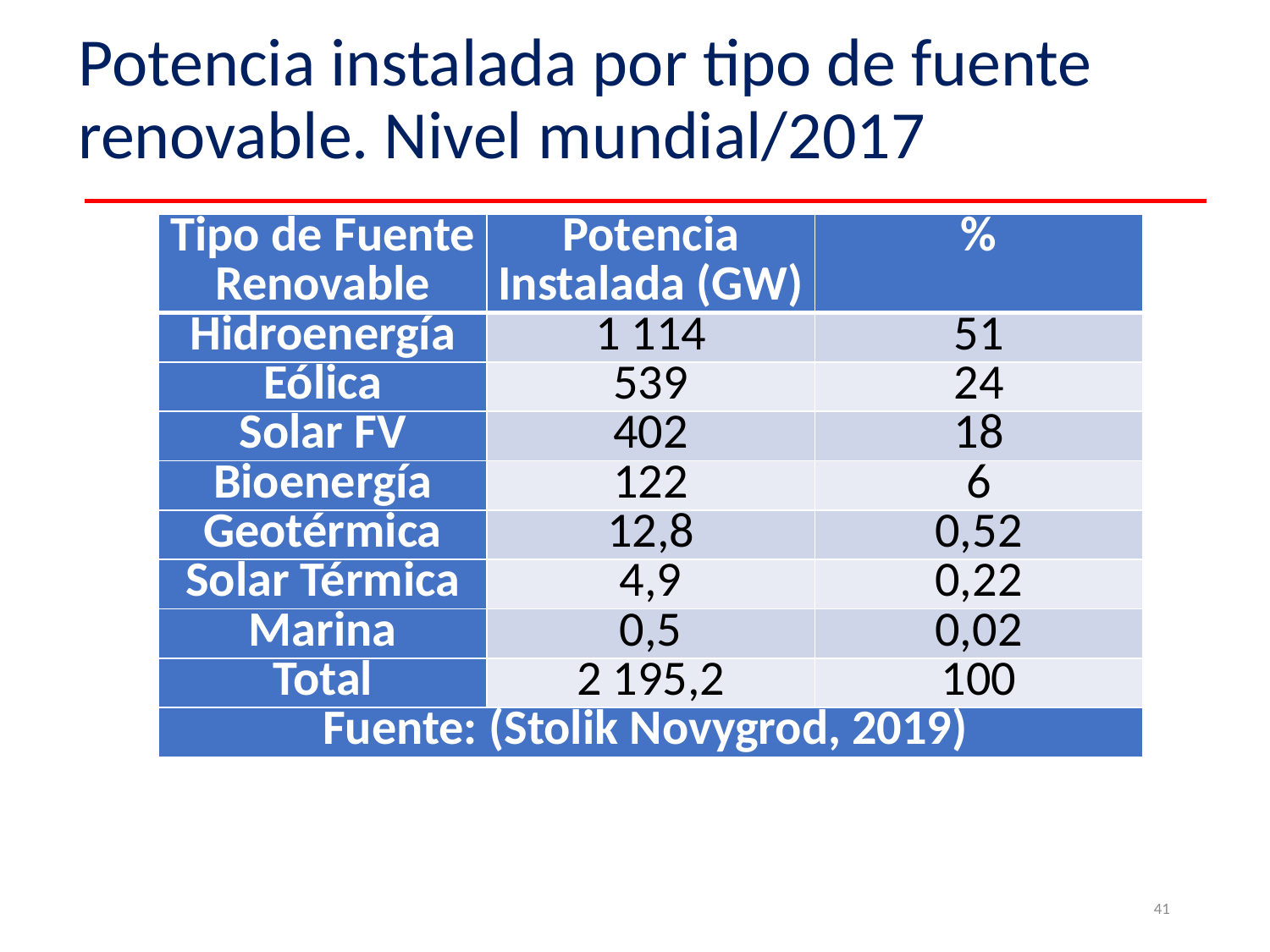

# Potencia instalada por tipo de fuente renovable. Nivel mundial/2017
| Tipo de Fuente Renovable | Potencia Instalada (GW) | % |
| --- | --- | --- |
| Hidroenergía | 1 114 | 51 |
| Eólica | 539 | 24 |
| Solar FV | 402 | 18 |
| Bioenergía | 122 | 6 |
| Geotérmica | 12,8 | 0,52 |
| Solar Térmica | 4,9 | 0,22 |
| Marina | 0,5 | 0,02 |
| Total | 2 195,2 | 100 |
| Fuente: (Stolik Novygrod, 2019) |  |  |
41